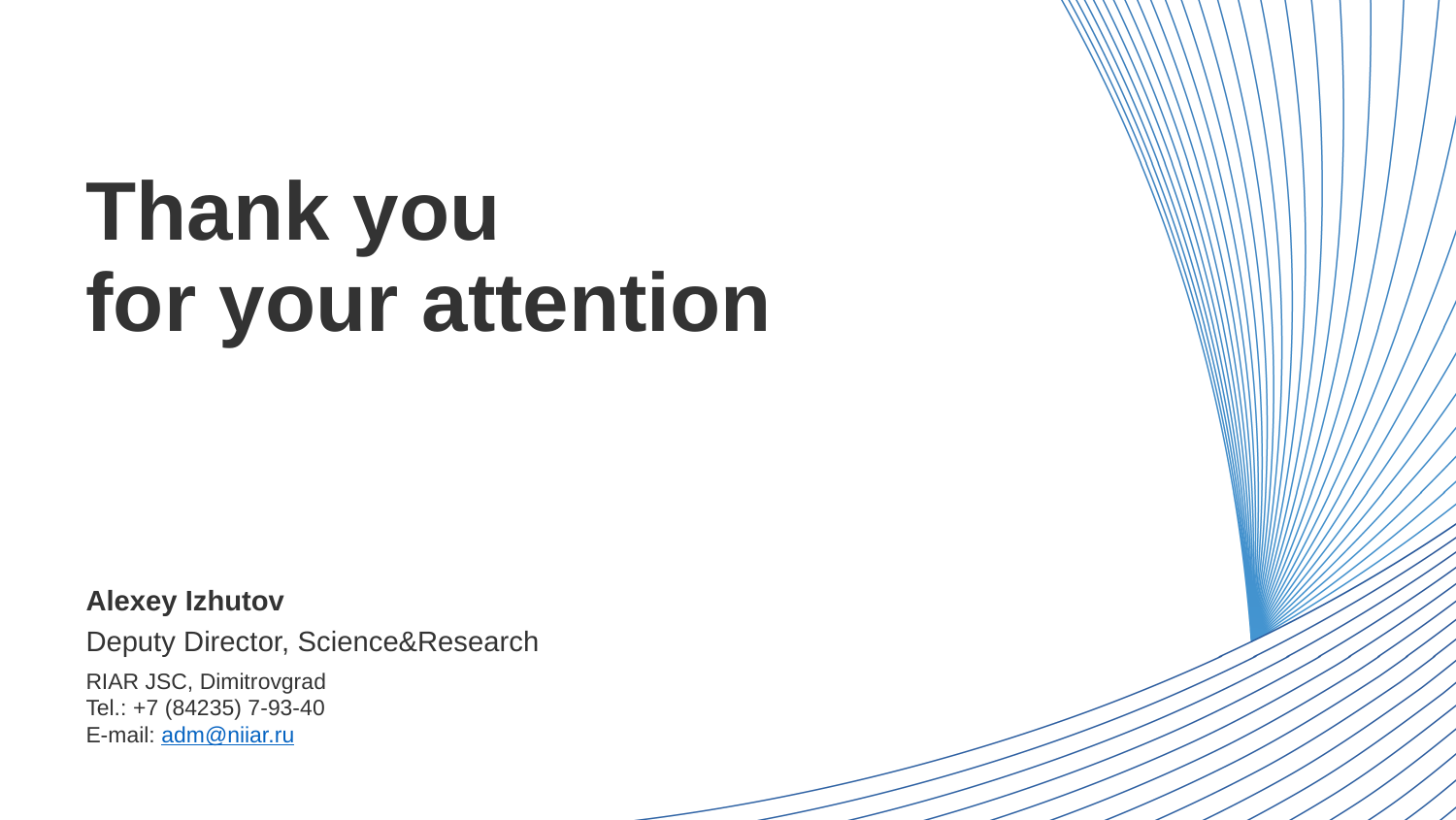

Thank you
for your attention
Alexey Izhutov
Deputy Director, Science&Research
RIAR JSC, Dimitrovgrad
Tel.: +7 (84235) 7-93-40
E-mail: adm@niiar.ru